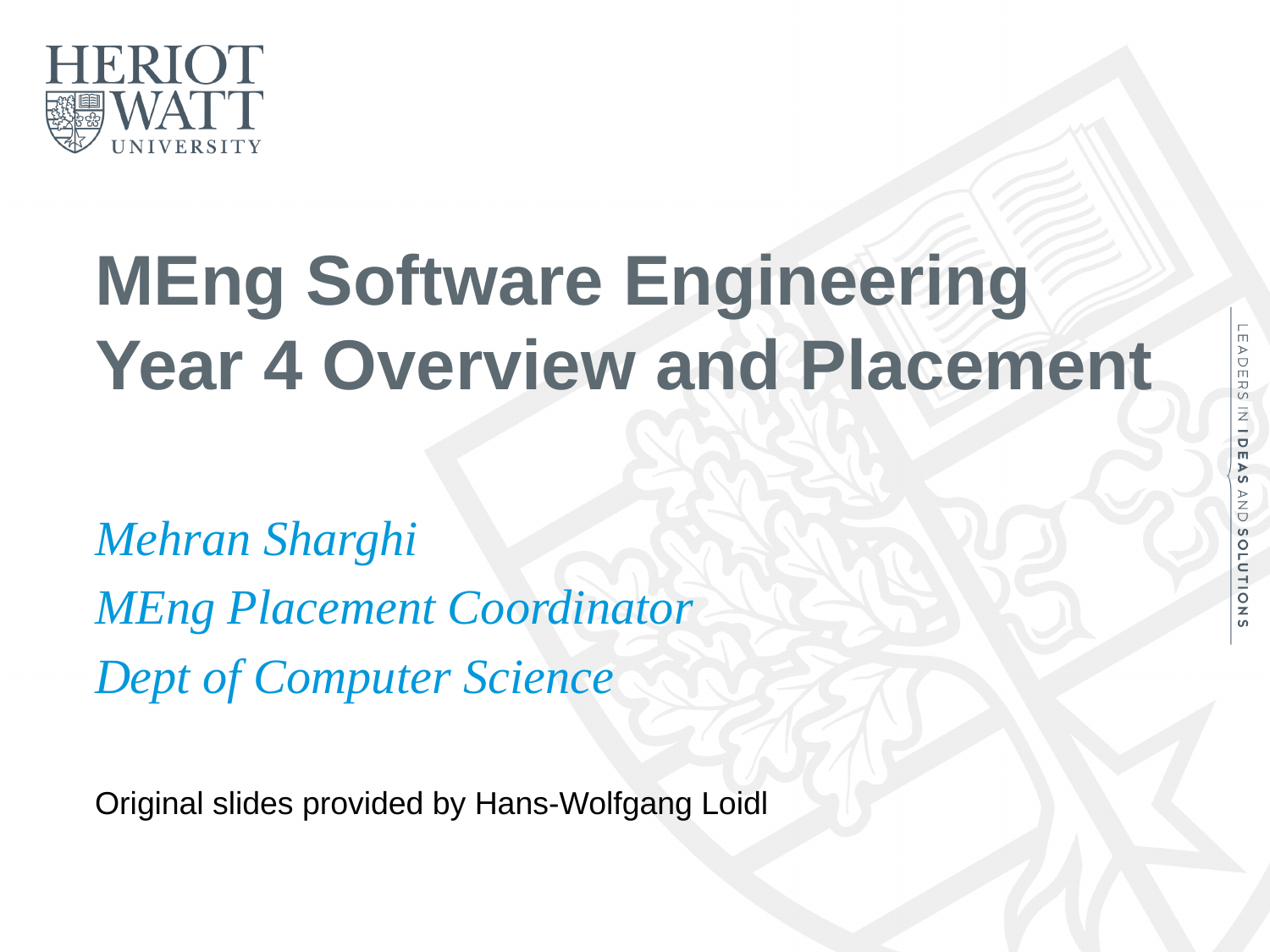

# MEng Software Engineering Year 4 Overview and Placement
Mehran Sharghi
MEng Placement Coordinator
Dept of Computer Science

Original slides provided by Hans-Wolfgang Loidl